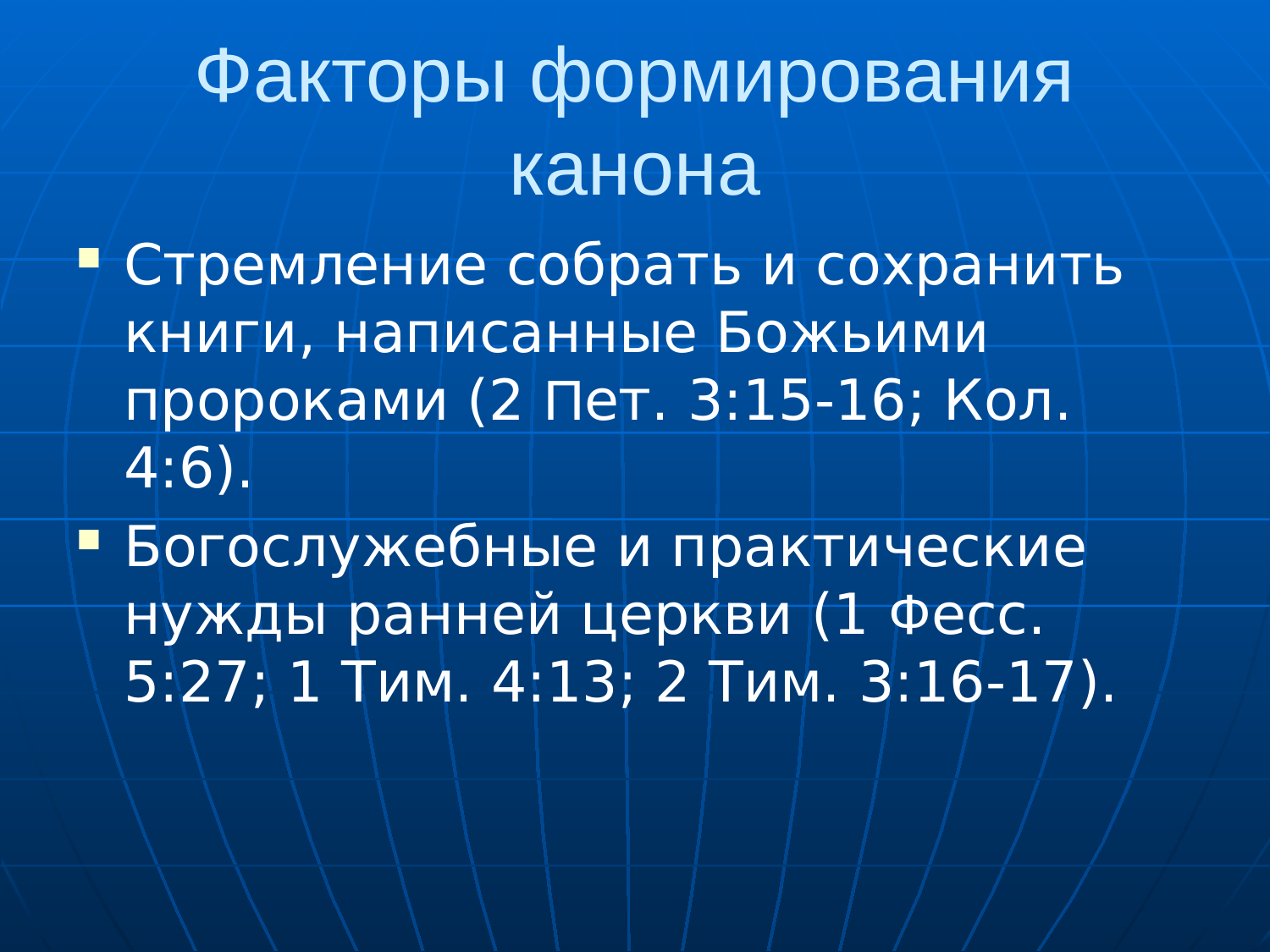

# Факторы формирования канона
Стремление собрать и сохранить книги, написанные Божьими пророками (2 Пет. 3:15-16; Кол. 4:6).
Богослужебные и практические нужды ранней церкви (1 Фесс. 5:27; 1 Тим. 4:13; 2 Тим. 3:16-17).